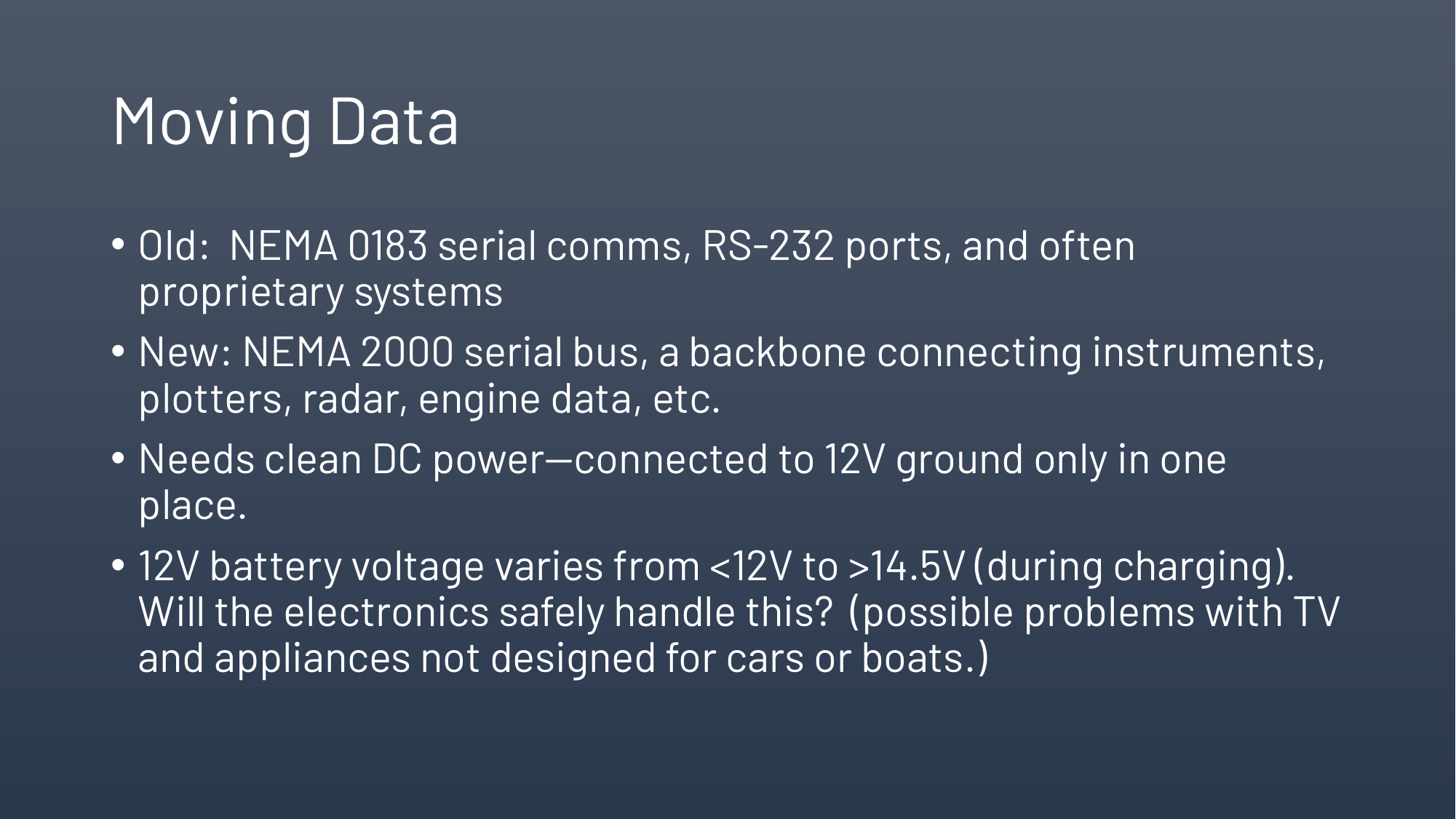

# Moving Data
Old:  NEMA 0183 serial comms, RS-232 ports, and often proprietary systems
New: NEMA 2000 serial bus, a backbone connecting instruments, plotters, radar, engine data, etc.
Needs clean DC power—connected to 12V ground only in one place.
12V battery voltage varies from <12V to >14.5V (during charging).  Will the electronics safely handle this?  (possible problems with TV and appliances not designed for cars or boats.)